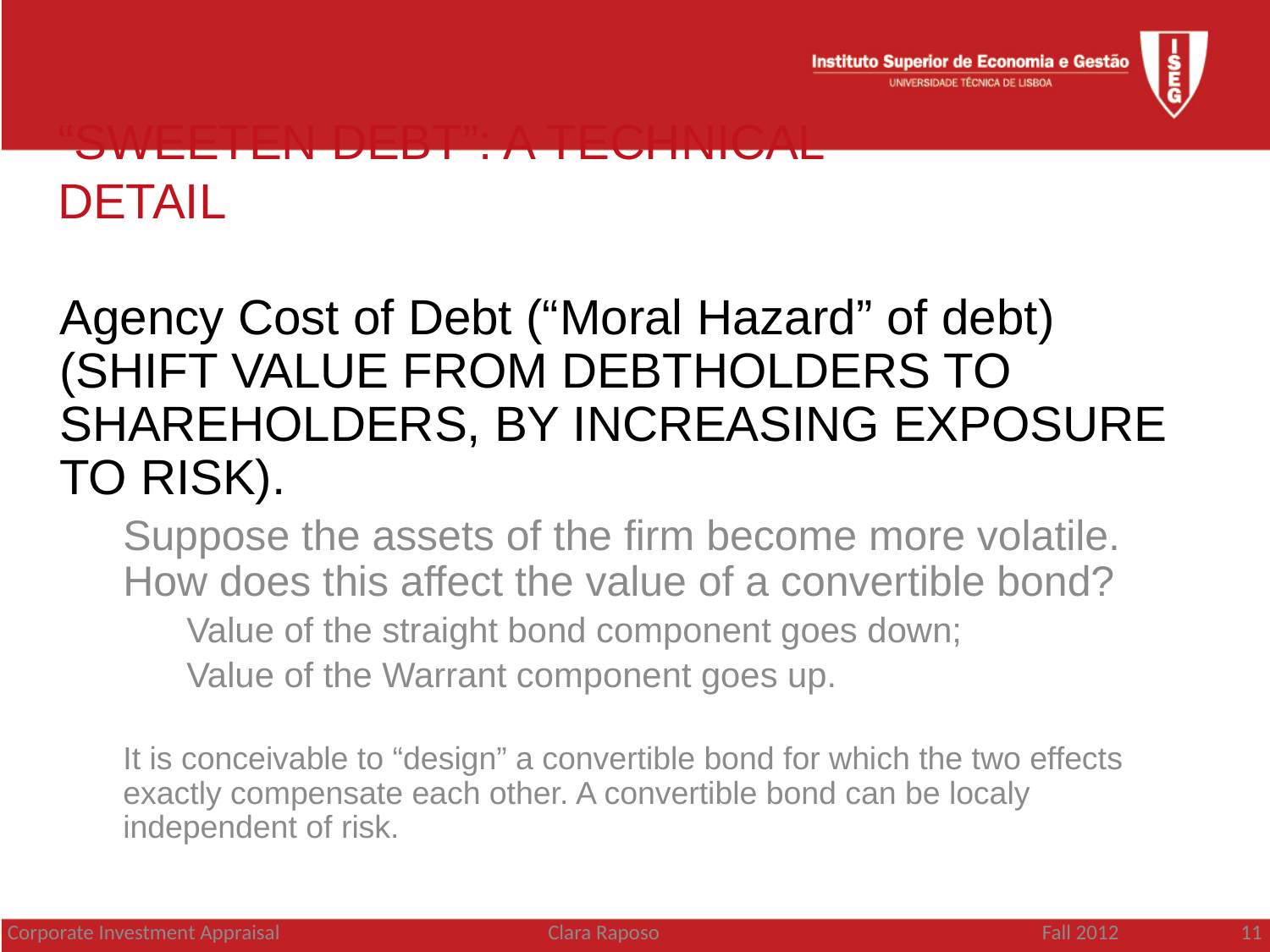

“SWEETEN DEBT”: A TECHNICAL DETAIL
Agency Cost of Debt (“Moral Hazard” of debt) (SHIFT VALUE FROM DEBTHOLDERS TO SHAREHOLDERS, BY INCREASING EXPOSURE TO RISK).
Suppose the assets of the firm become more volatile. How does this affect the value of a convertible bond?
Value of the straight bond component goes down;
Value of the Warrant component goes up.

It is conceivable to “design” a convertible bond for which the two effects exactly compensate each other. A convertible bond can be localy independent of risk.

Corporate Investment Appraisal
Clara Raposo
Fall 2012                         11